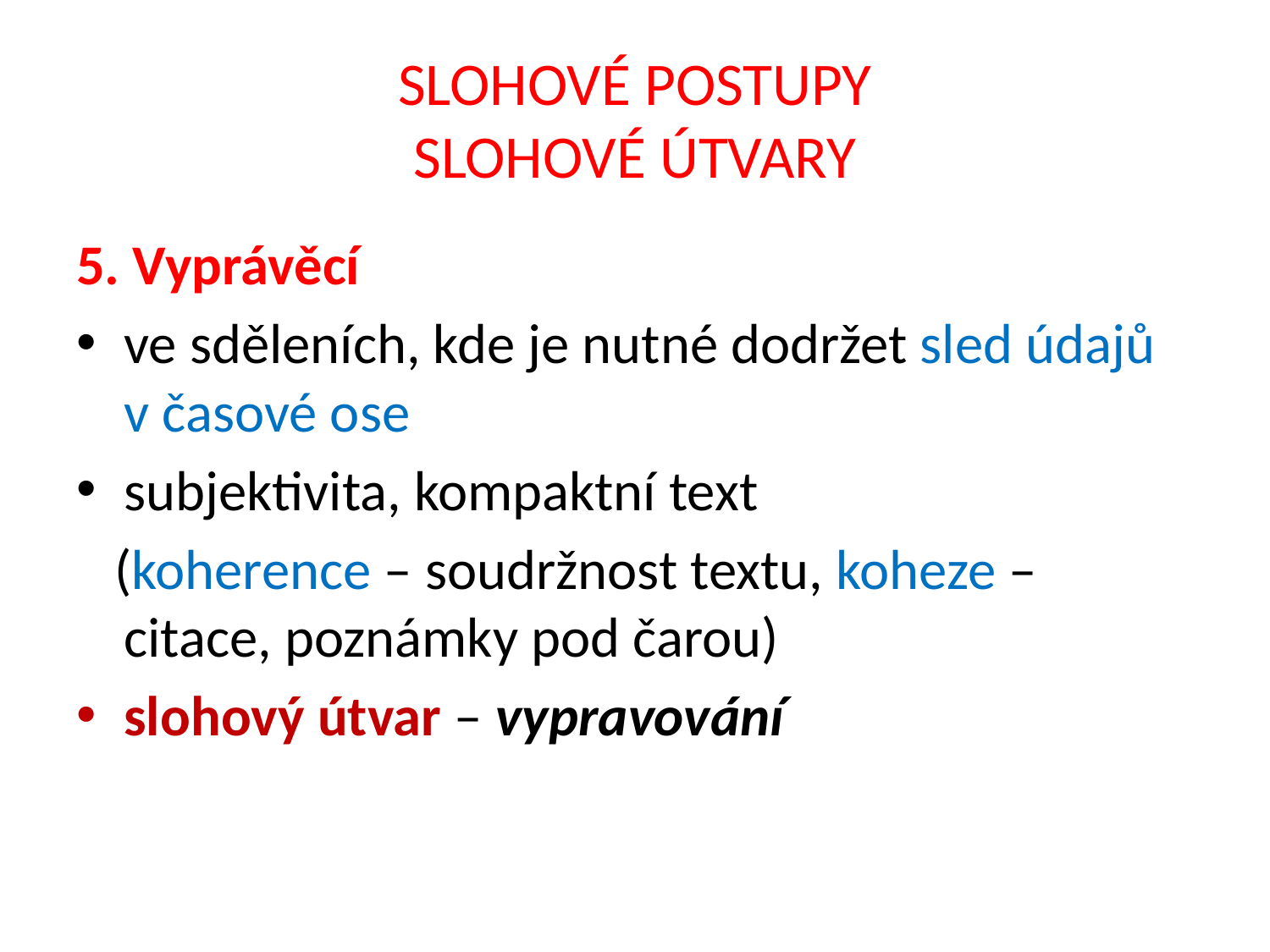

# SLOHOVÉ POSTUPY SLOHOVÉ ÚTVARY
5. Vyprávěcí
ve sděleních, kde je nutné dodržet sled údajů v časové ose
subjektivita, kompaktní text
   (koherence – soudržnost textu, koheze – citace, poznámky pod čarou)
slohový útvar – vypravování